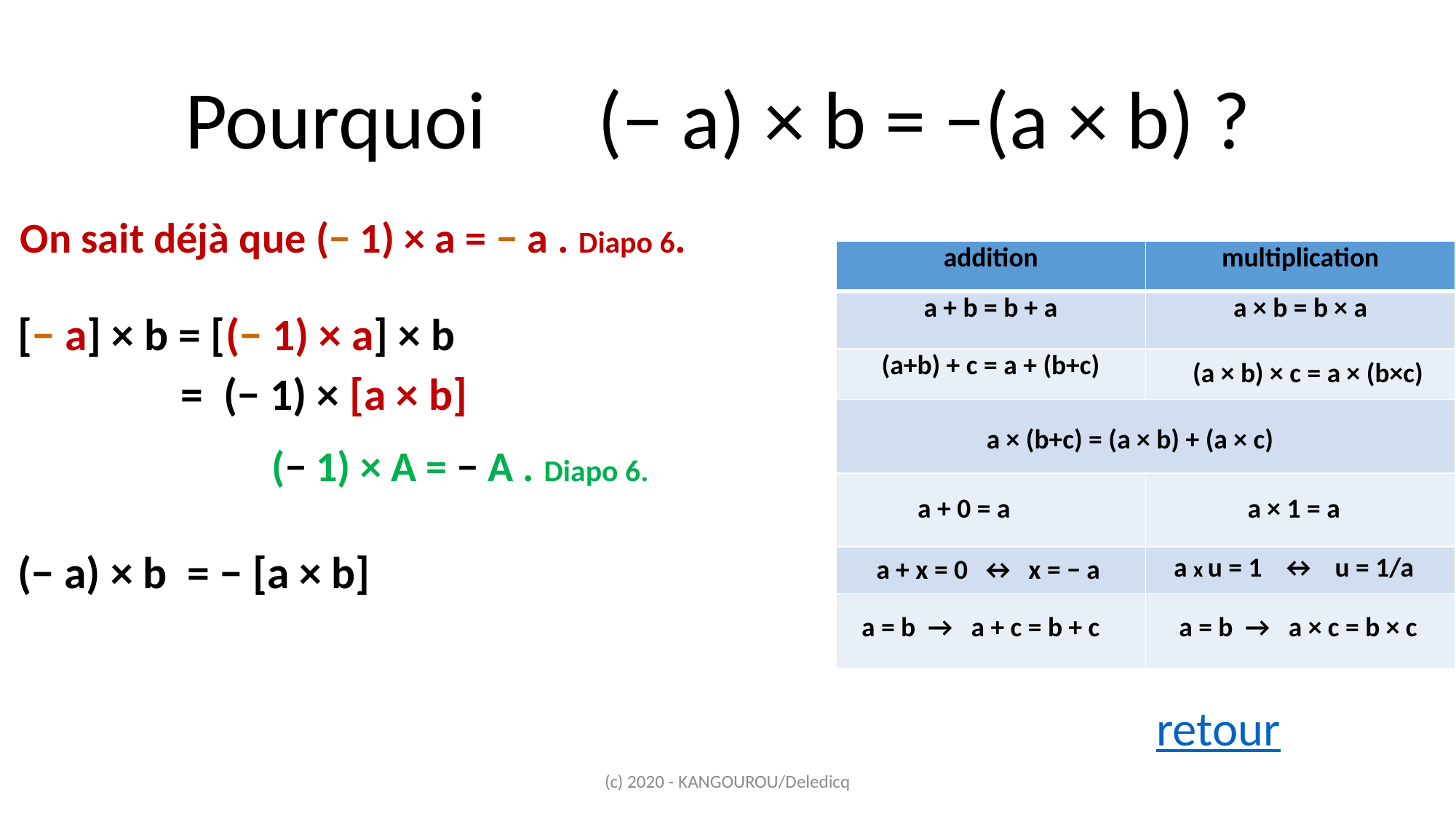

# Pourquoi      (− a) × b = −(a × b) ?
 On sait déjà que (− 1) × a = − a . Diapo 6.
| addition | multiplication |
| --- | --- |
| a + b = b + a | a × b = b × a |
| (a+b) + c = a + (b+c) |  |
|  |  |
|  |  |
|  |  |
|  |  |
 [− a] × b = [(− 1) × a] × b
                 =  (− 1) × [a × b]

 (− a) × b  = − [a × b]

(a × b) × c = a × (b×c)
              a × (b+c) = (a × b) + (a × c)
                           (− 1) × A = − A . Diapo 6.

a × 1 = a
     a + 0 = a
a x u = 1   ↔   u = 1/a
 a + x = 0  ↔  x = − a
a = b  →   a + c = b + c
a = b  →   a × c = b × c
retour
(c) 2020 - KANGOUROU/Deledicq